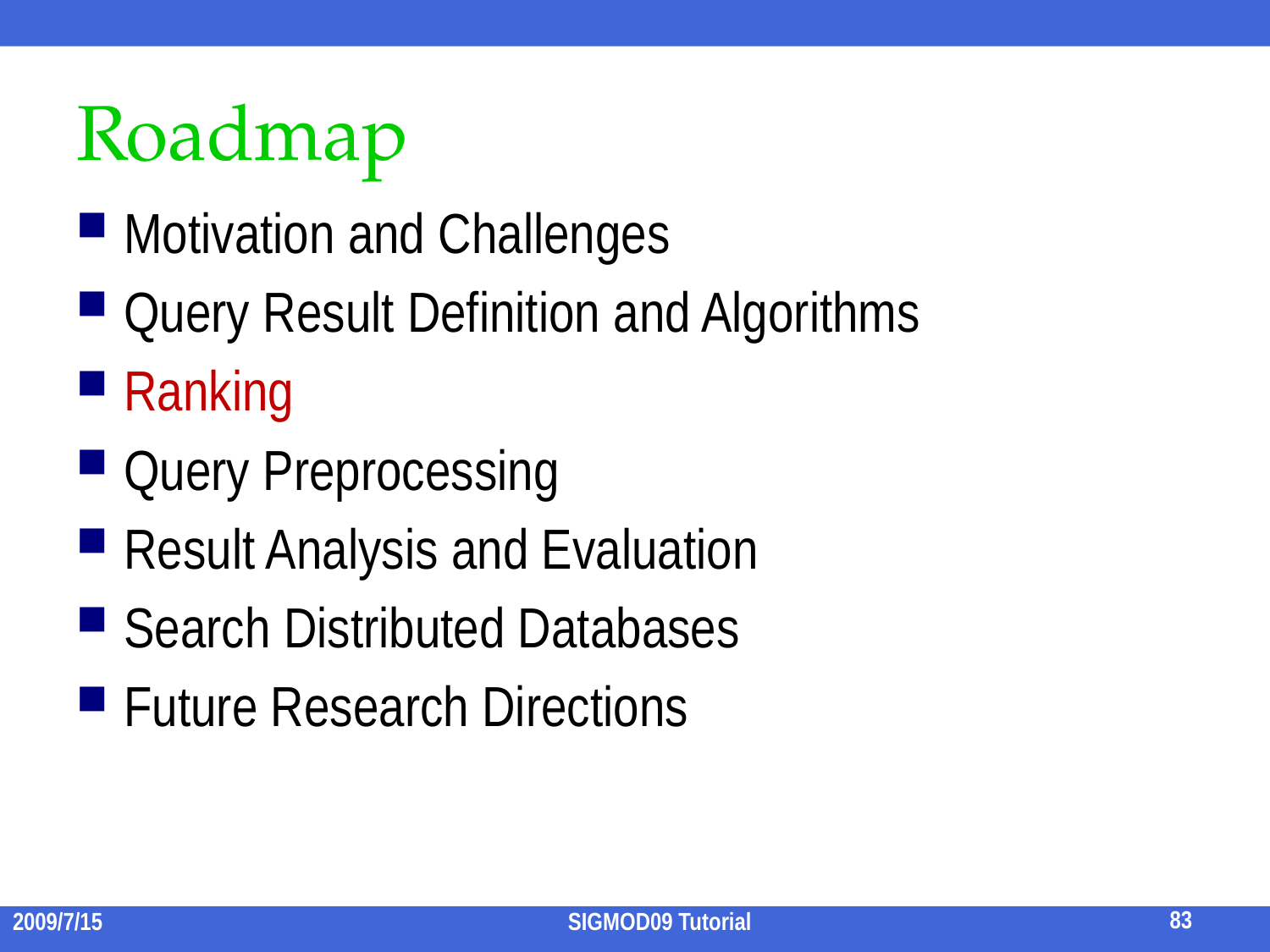

# Roadmap
Motivation and Challenges
Query Result Definition and Algorithms
Ranking
Query Preprocessing
Result Analysis and Evaluation
Search Distributed Databases
Future Research Directions
83
2009/7/15
SIGMOD09 Tutorial